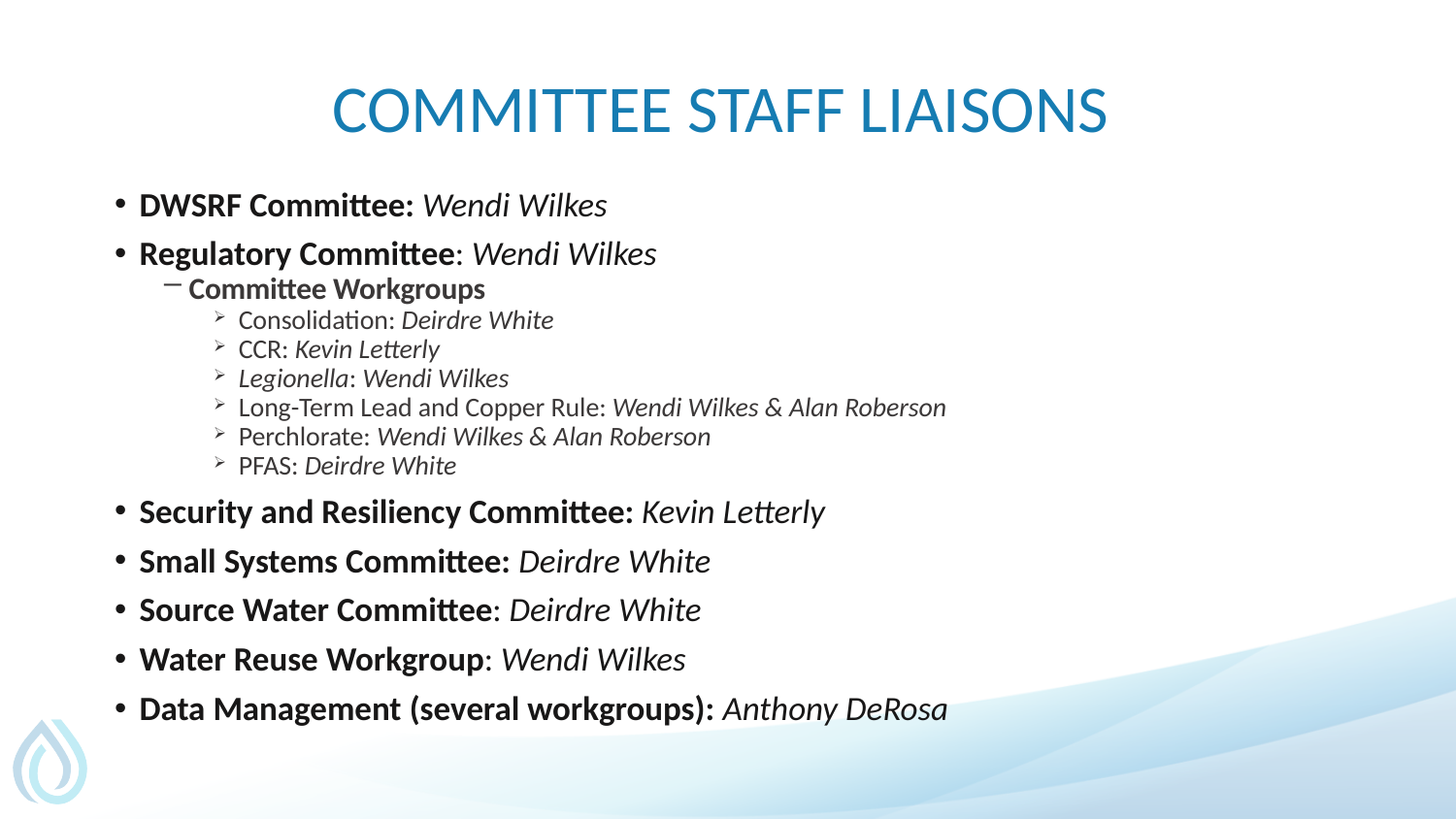

# Committee staff liaisons
DWSRF Committee: Wendi Wilkes
Regulatory Committee: Wendi Wilkes
Committee Workgroups
Consolidation: Deirdre White
CCR: Kevin Letterly
Legionella: Wendi Wilkes
Long-Term Lead and Copper Rule: Wendi Wilkes & Alan Roberson
Perchlorate: Wendi Wilkes & Alan Roberson
PFAS: Deirdre White
Security and Resiliency Committee: Kevin Letterly
Small Systems Committee: Deirdre White
Source Water Committee: Deirdre White
Water Reuse Workgroup: Wendi Wilkes
Data Management (several workgroups): Anthony DeRosa